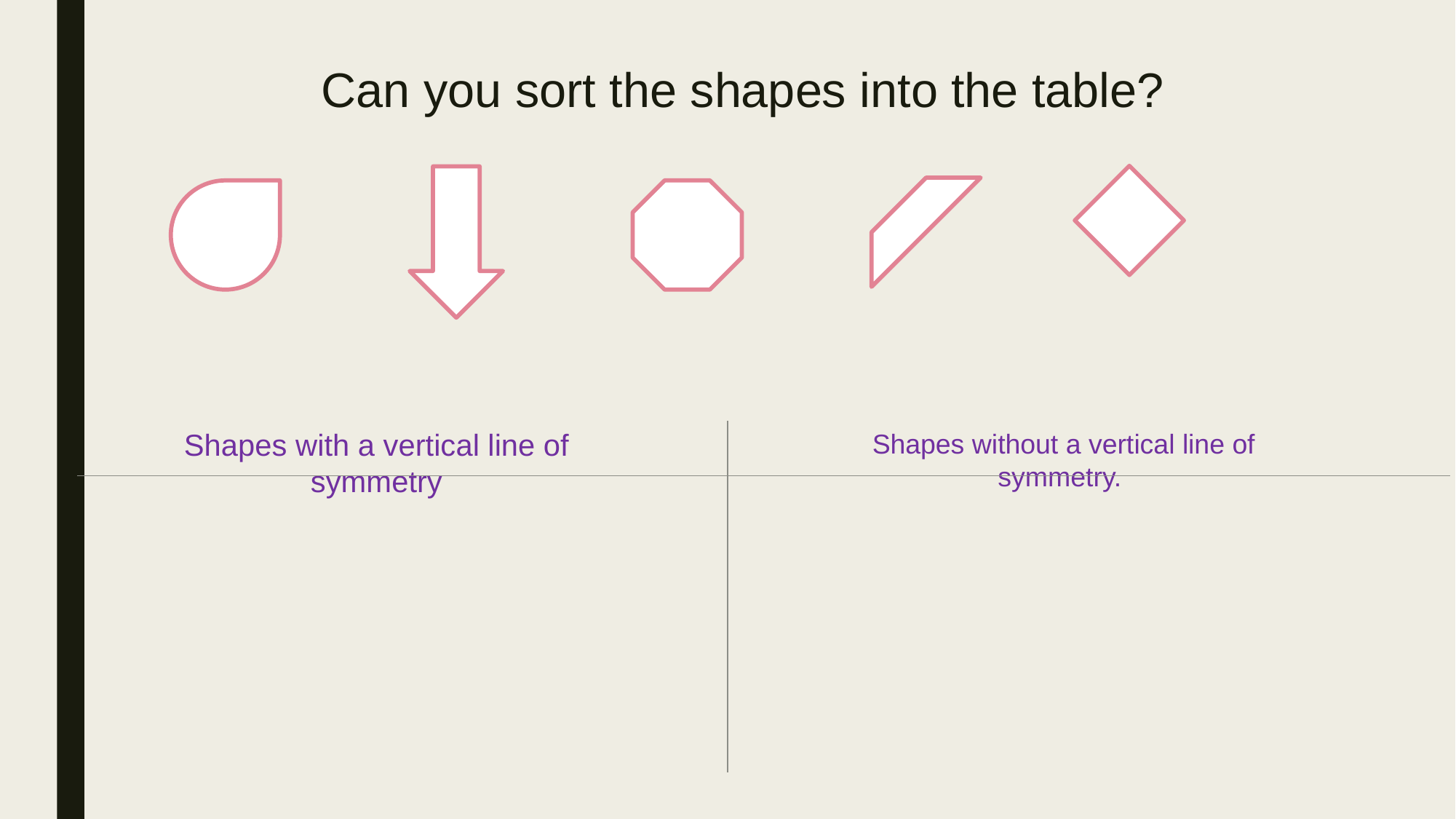

Can you sort the shapes into the table?

Shapes with a vertical line of symmetry
Shapes without a vertical line of symmetry.